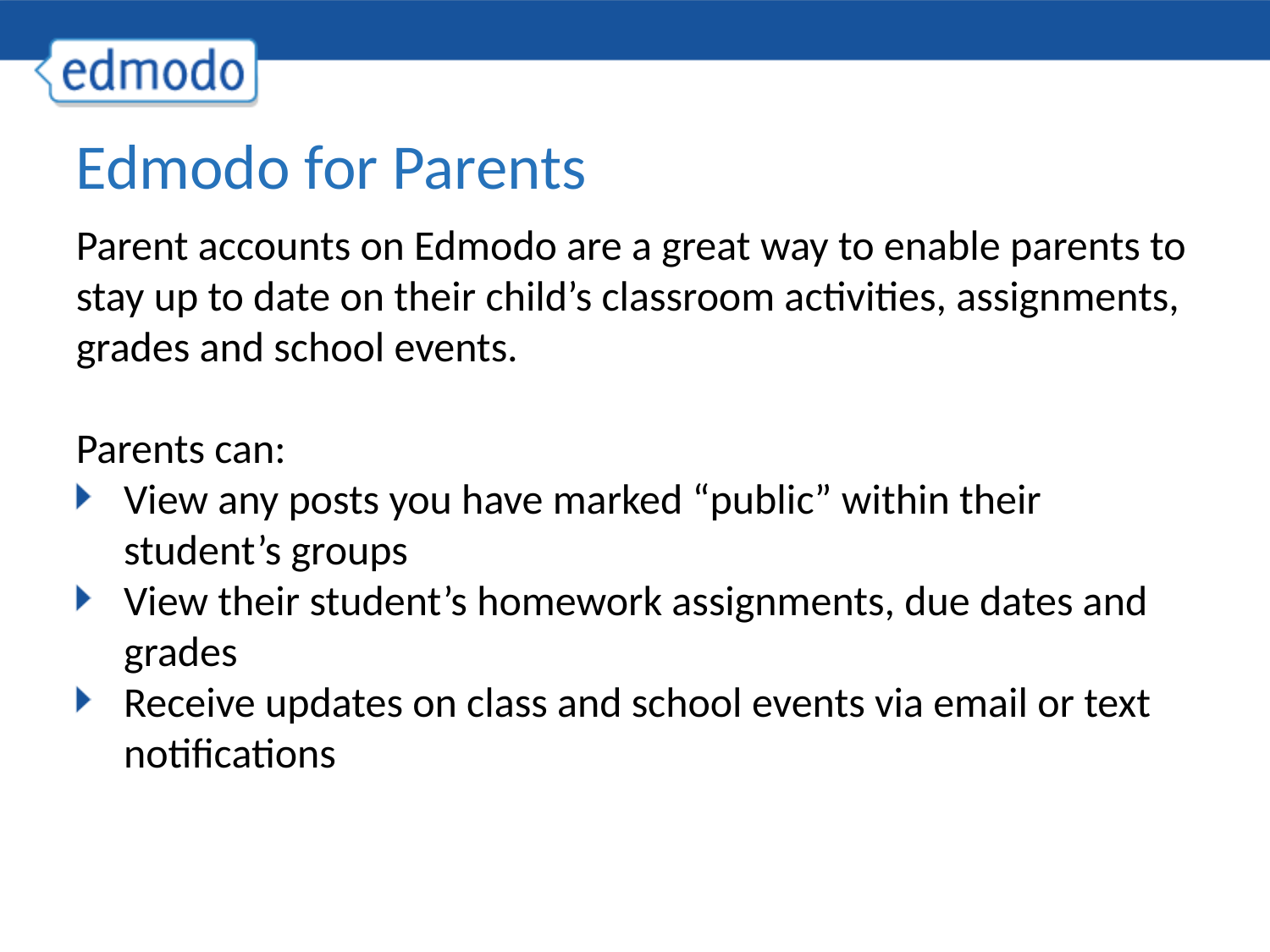

# Edmodo for Parents
Parent accounts on Edmodo are a great way to enable parents to stay up to date on their child’s classroom activities, assignments, grades and school events.

Parents can:
View any posts you have marked “public” within their student’s groups
View their student’s homework assignments, due dates and grades
Receive updates on class and school events via email or text notifications